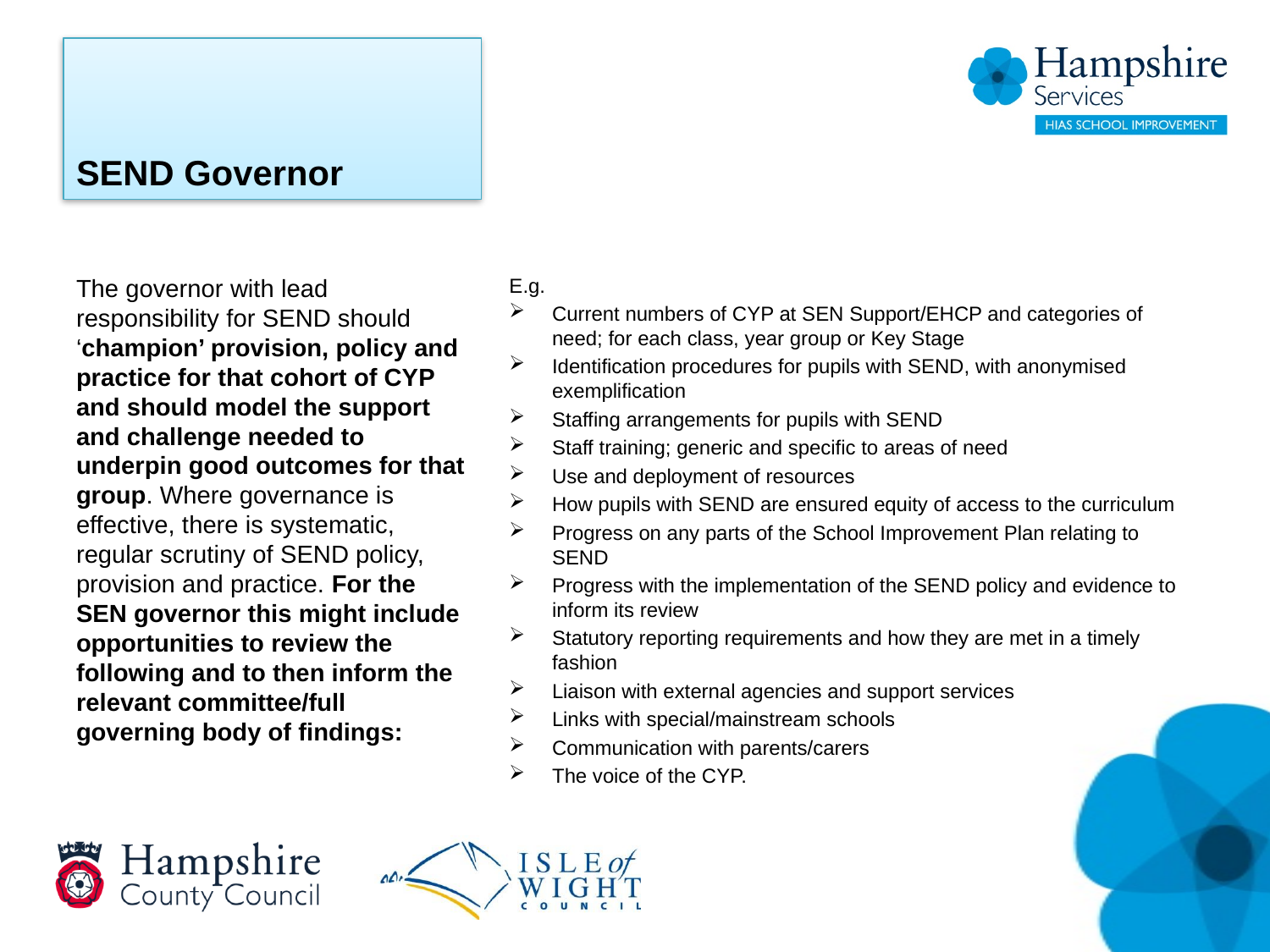

# SEND Governor
E.g.
Current numbers of CYP at SEN Support/EHCP and categories of need; for each class, year group or Key Stage
Identification procedures for pupils with SEND, with anonymised exemplification
Staffing arrangements for pupils with SEND
Staff training; generic and specific to areas of need
Use and deployment of resources
How pupils with SEND are ensured equity of access to the curriculum
Progress on any parts of the School Improvement Plan relating to SEND
Progress with the implementation of the SEND policy and evidence to inform its review
Statutory reporting requirements and how they are met in a timely fashion
Liaison with external agencies and support services
Links with special/mainstream schools
Communication with parents/carers
The voice of the CYP.
The governor with lead responsibility for SEND should ‘champion’ provision, policy and practice for that cohort of CYP and should model the support and challenge needed to underpin good outcomes for that group. Where governance is effective, there is systematic, regular scrutiny of SEND policy, provision and practice. For the SEN governor this might include opportunities to review the following and to then inform the relevant committee/full governing body of findings: